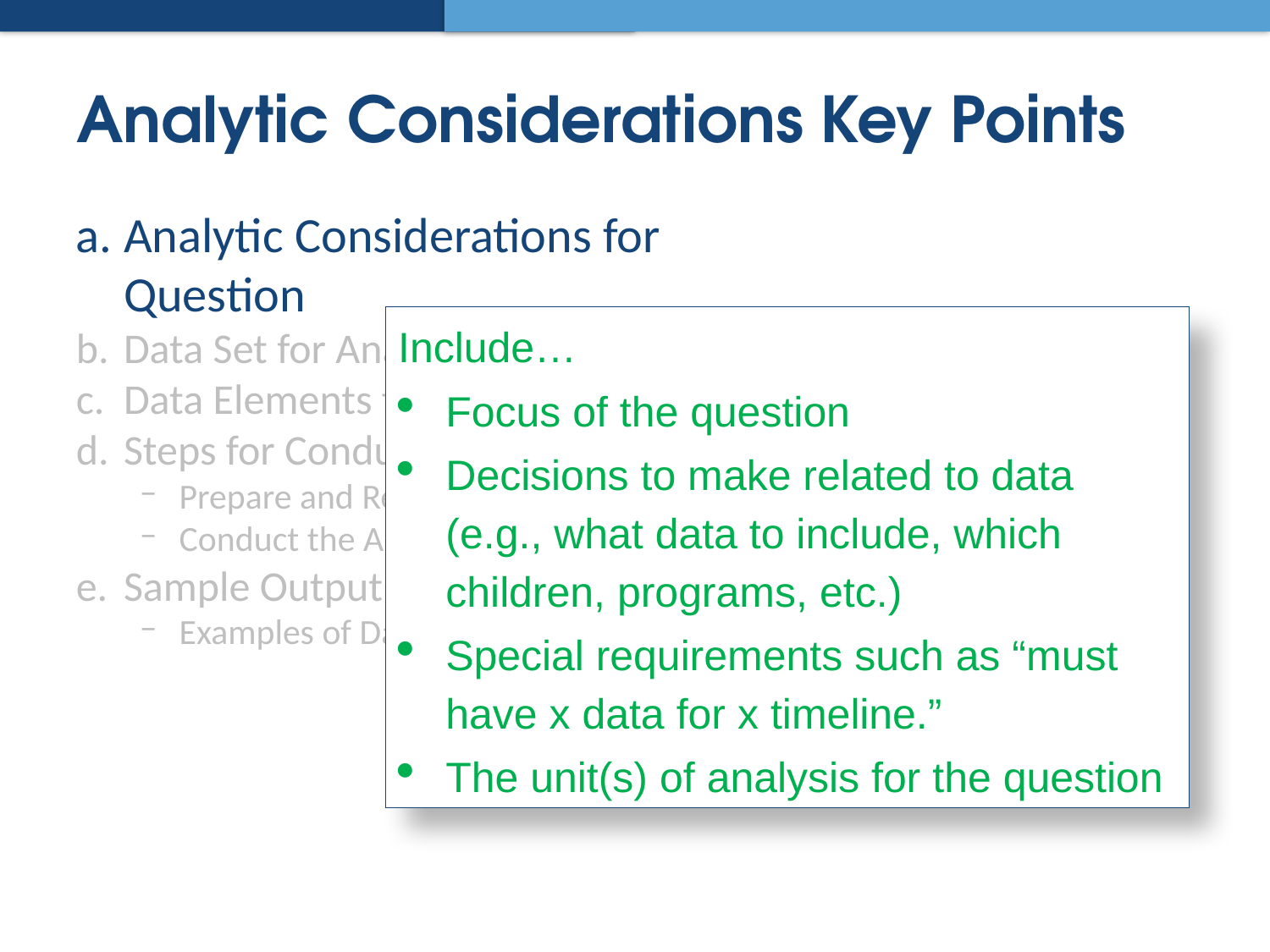

# Analytic Considerations Key Points
Analytic Considerations for Question
Data Set for Analysis
Data Elements for Analysis
Steps for Conducting Analysis
Prepare and Review Data
Conduct the Analysis
Sample Output
Examples of Data Tables and Visualizations

Include…
Focus of the question
Decisions to make related to data (e.g., what data to include, which children, programs, etc.)
Special requirements such as “must have x data for x timeline.”
The unit(s) of analysis for the question